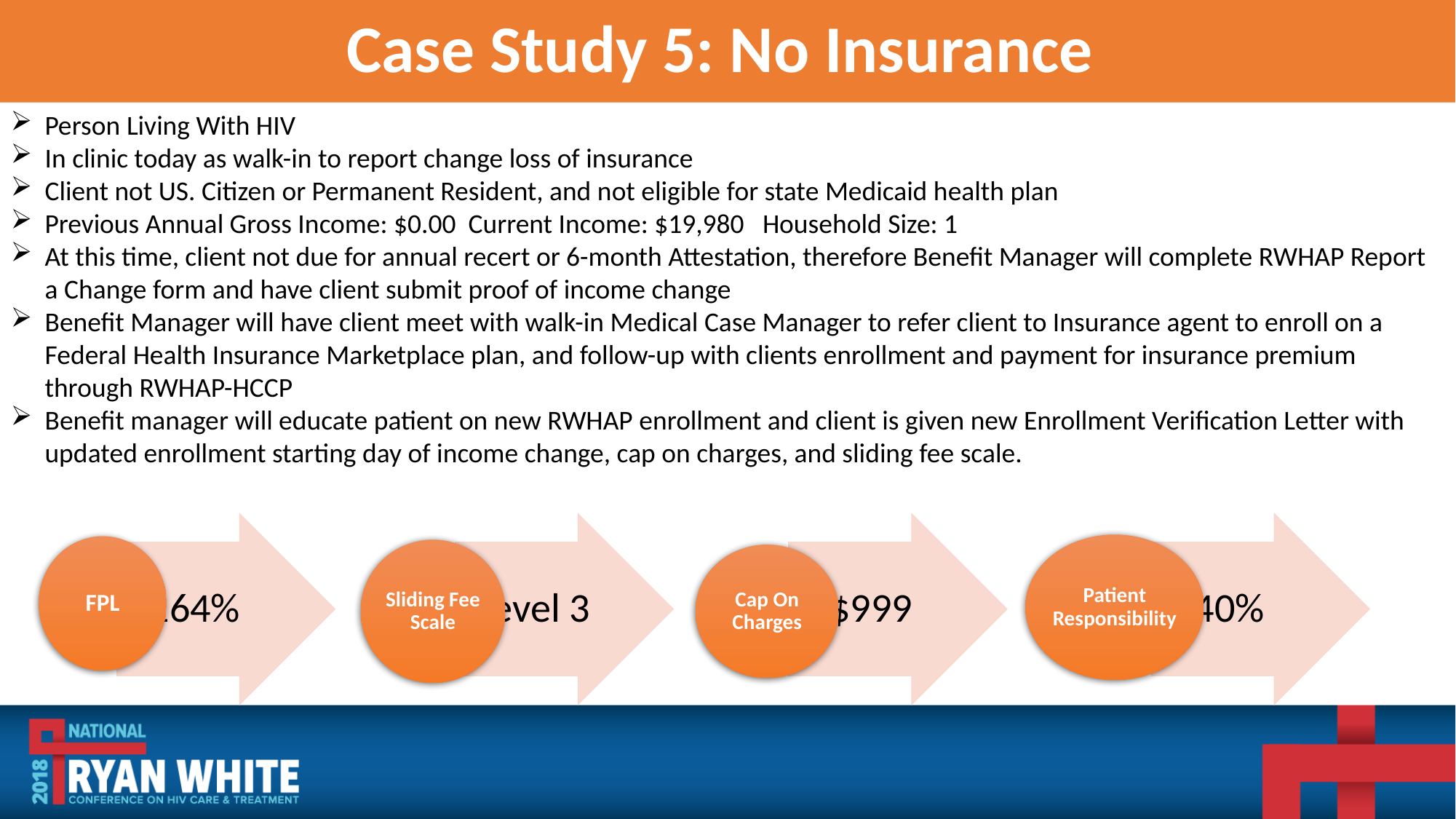

# Case Study 5: No Insurance
Person Living With HIV
In clinic today as walk-in to report change loss of insurance
Client not US. Citizen or Permanent Resident, and not eligible for state Medicaid health plan
Previous Annual Gross Income: $0.00  Current Income: $19,980   Household Size: 1
At this time, client not due for annual recert or 6-month Attestation, therefore Benefit Manager will complete RWHAP Report a Change form and have client submit proof of income change
Benefit Manager will have client meet with walk-in Medical Case Manager to refer client to Insurance agent to enroll on a Federal Health Insurance Marketplace plan, and follow-up with clients enrollment and payment for insurance premium through RWHAP-HCCP
Benefit manager will educate patient on new RWHAP enrollment and client is given new Enrollment Verification Letter with updated enrollment starting day of income change, cap on charges, and sliding fee scale.

164%
FPL
Level 3
Sliding Fee Scale
 $999
Cap On Charges
40%
Patient Responsibility